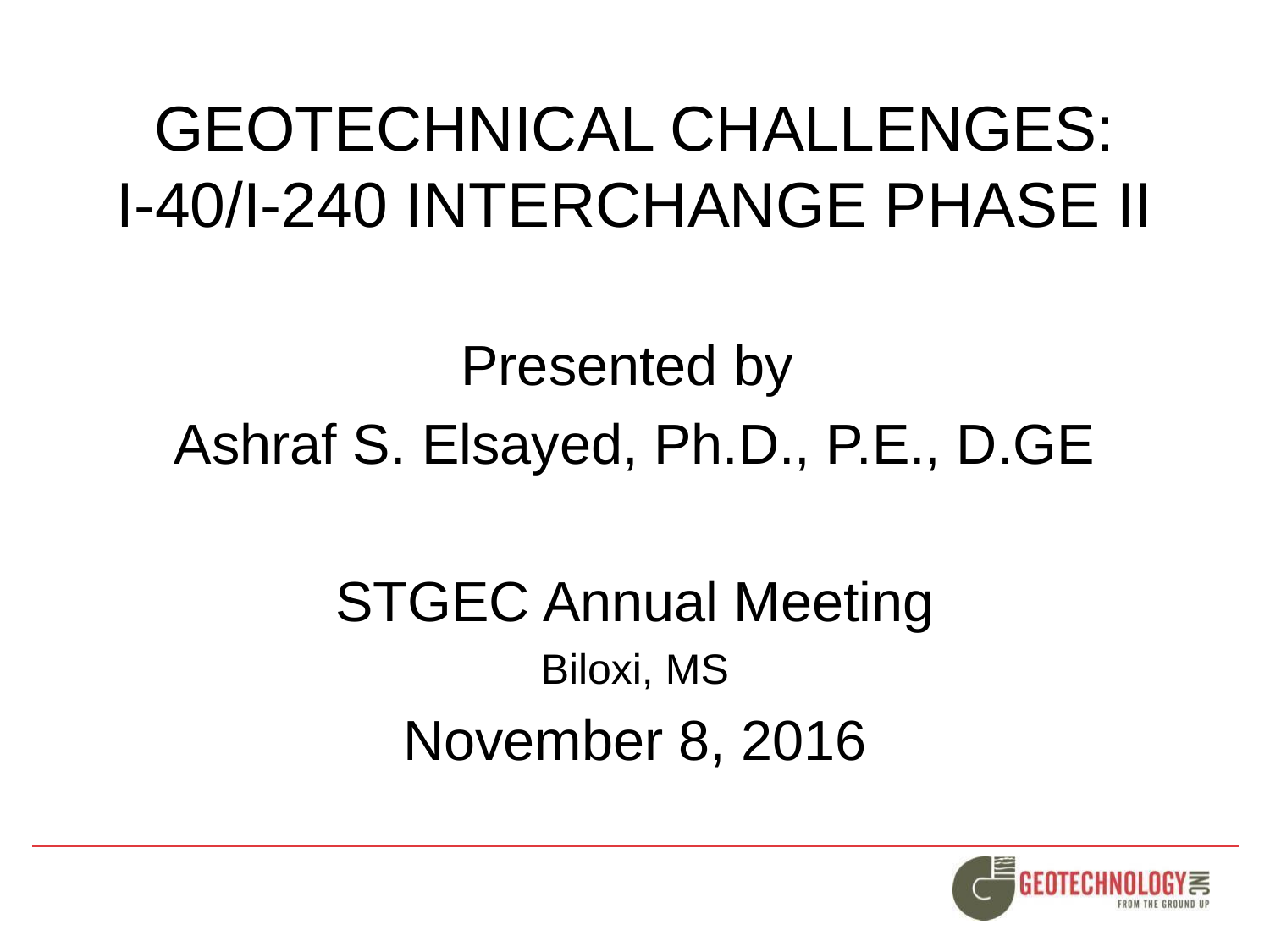

# GEOTECHNICAL CHALLENGES: I-40/I-240 INTERCHANGE PHASE II

Presented by
Ashraf S. Elsayed, Ph.D., P.E., D.GE

STGEC Annual Meeting
Biloxi, MS
November 8, 2016